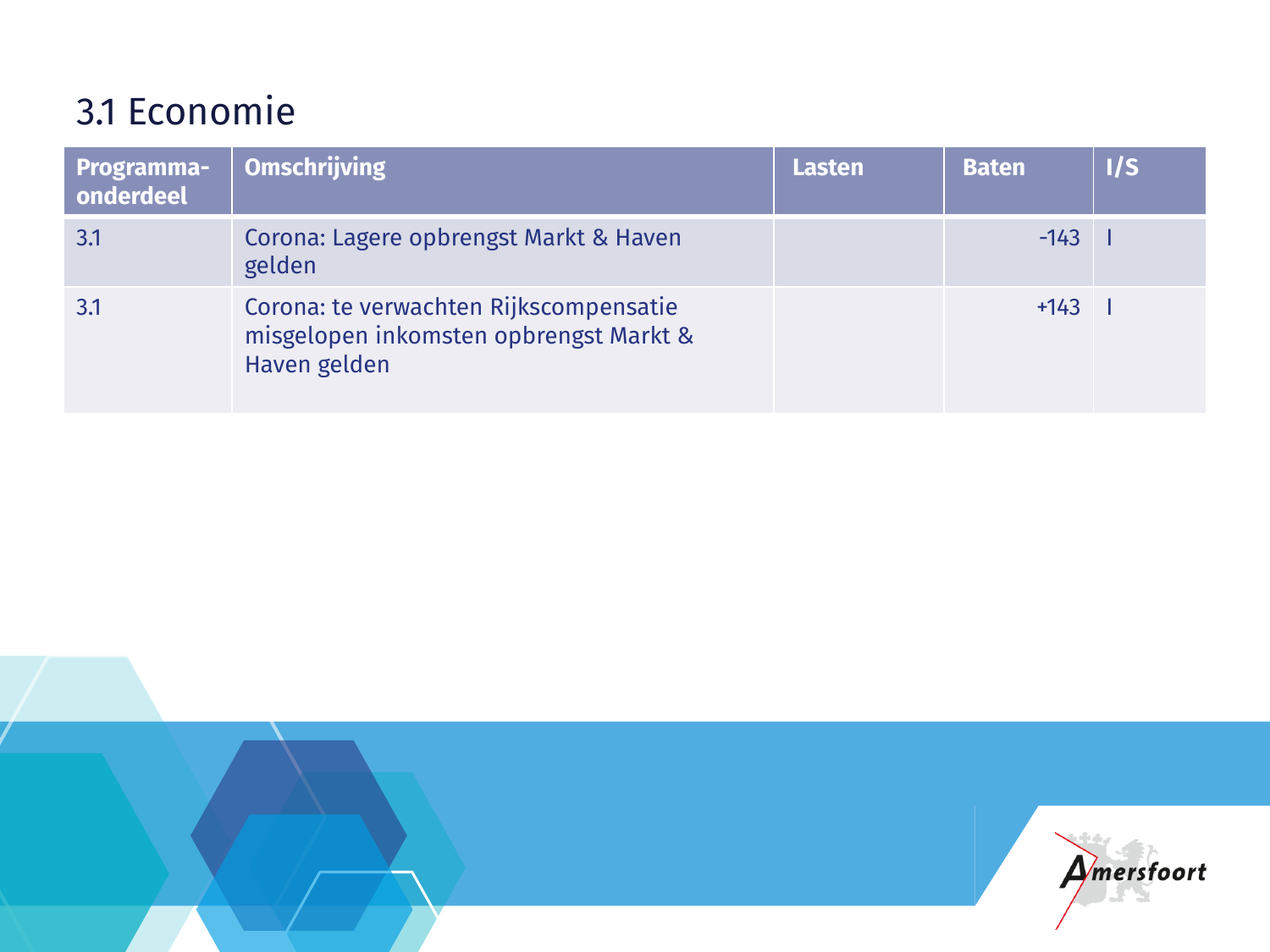

# 3.1 Economie
| Programma-onderdeel | Omschrijving | Lasten | Baten | I/S |
| --- | --- | --- | --- | --- |
| 3.1 | Corona: Lagere opbrengst Markt & Haven gelden |  | -143 | I |
| 3.1 | Corona: te verwachten Rijkscompensatie misgelopen inkomsten opbrengst Markt & Haven gelden |  | +143 | I |